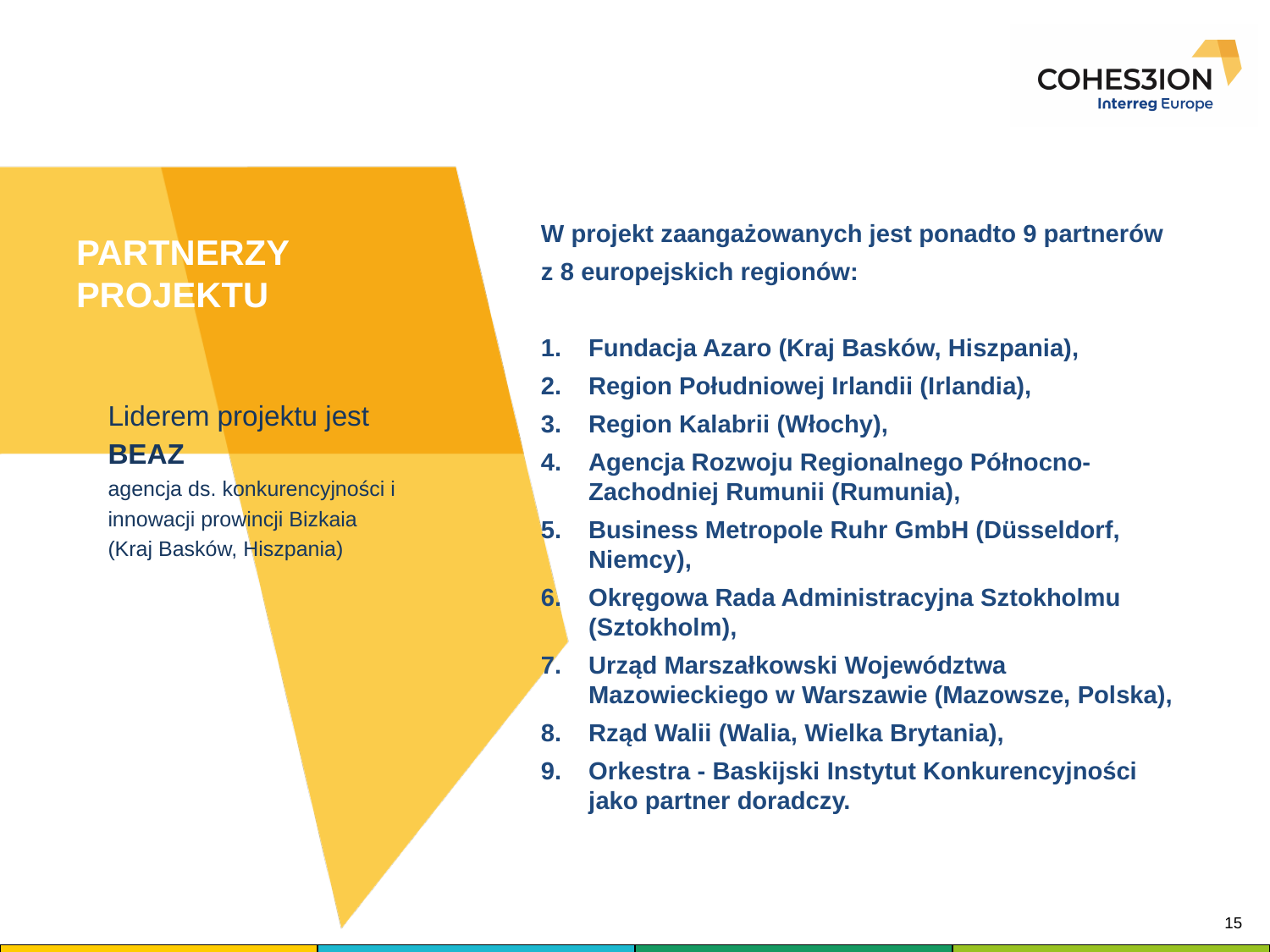

# PARTNERZY PROJEKTU

W projekt zaangażowanych jest ponadto 9 partnerów
z 8 europejskich regionów:

Fundacja Azaro (Kraj Basków, Hiszpania),
Region Południowej Irlandii (Irlandia),
Region Kalabrii (Włochy),
Agencja Rozwoju Regionalnego Północno-Zachodniej Rumunii (Rumunia),
Business Metropole Ruhr GmbH (Düsseldorf, Niemcy),
Okręgowa Rada Administracyjna Sztokholmu (Sztokholm),
Urząd Marszałkowski Województwa Mazowieckiego w Warszawie (Mazowsze, Polska),
Rząd Walii (Walia, Wielka Brytania),
Orkestra - Baskijski Instytut Konkurencyjności jako partner doradczy.

Liderem projektu jest
BEAZ
agencja ds. konkurencyjności i
innowacji prowincji Bizkaia
(Kraj Basków, Hiszpania)